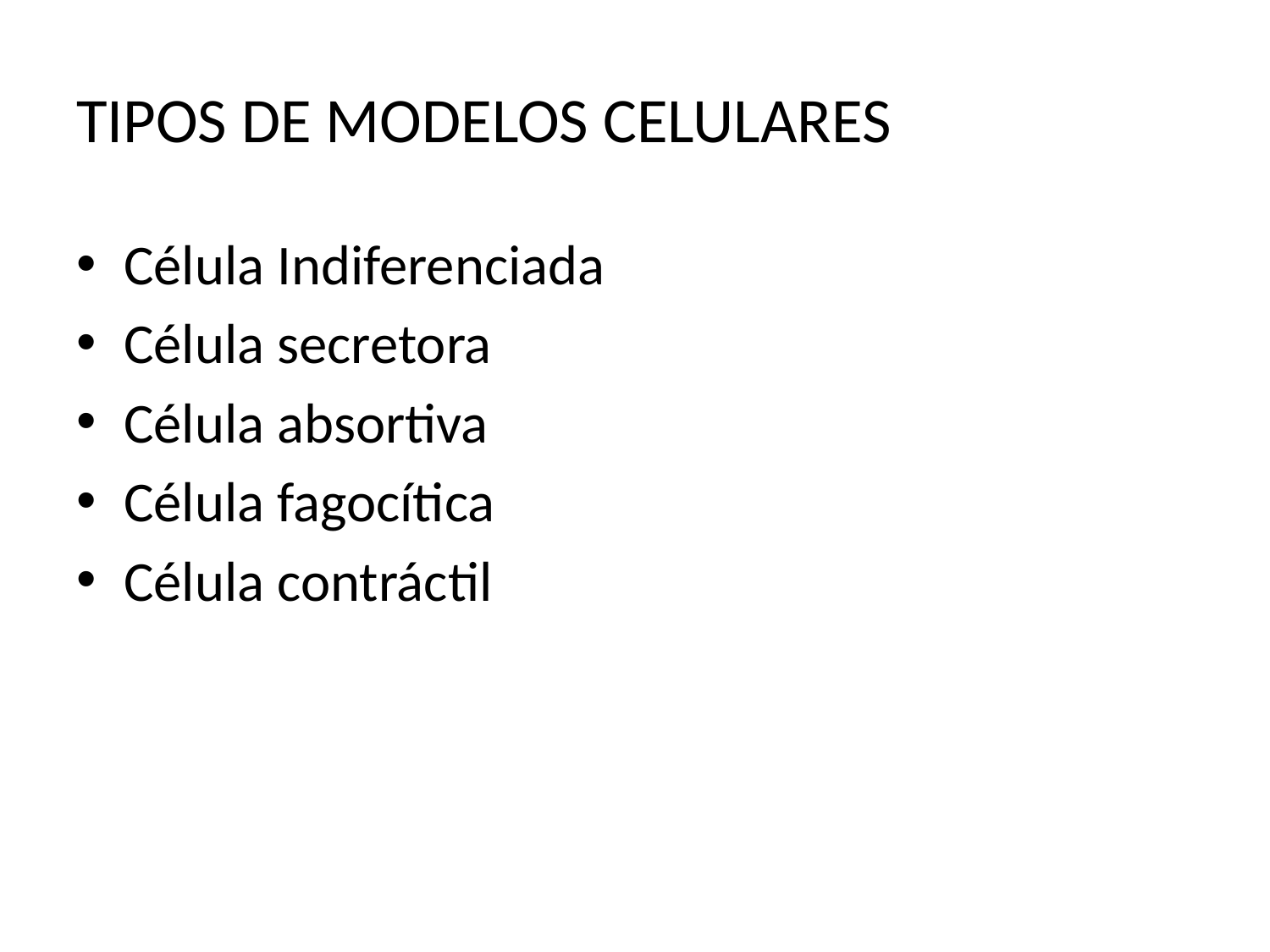

# TIPOS DE MODELOS CELULARES
Célula Indiferenciada
Célula secretora
Célula absortiva
Célula fagocítica
Célula contráctil